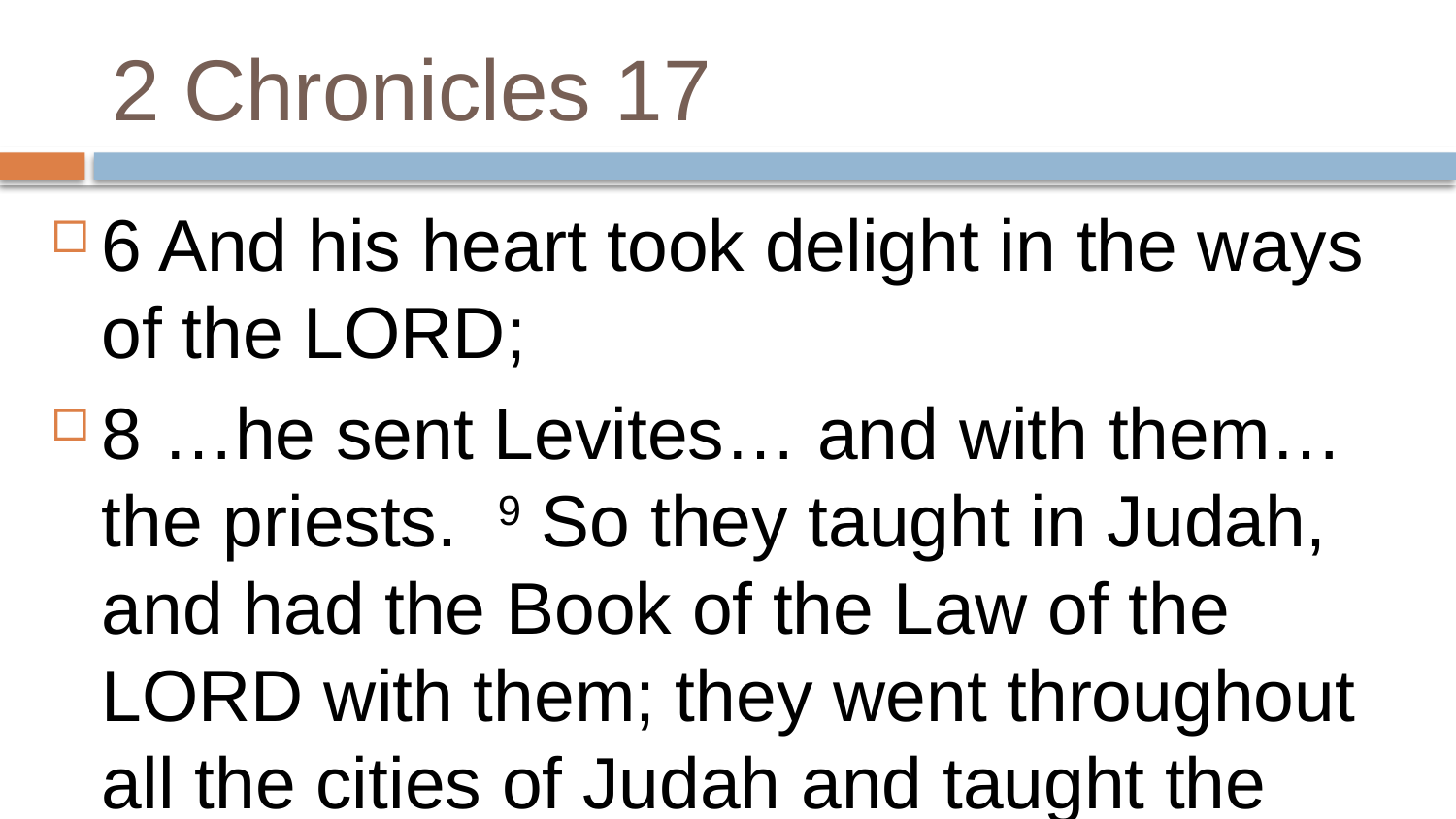

# 2 Chronicles 17
6 And his heart took delight in the ways of the LORD;
8 …he sent Levites… and with them… the priests.  9 So they taught in Judah, and had the Book of the Law of the LORD with them; they went throughout all the cities of Judah and taught the people.